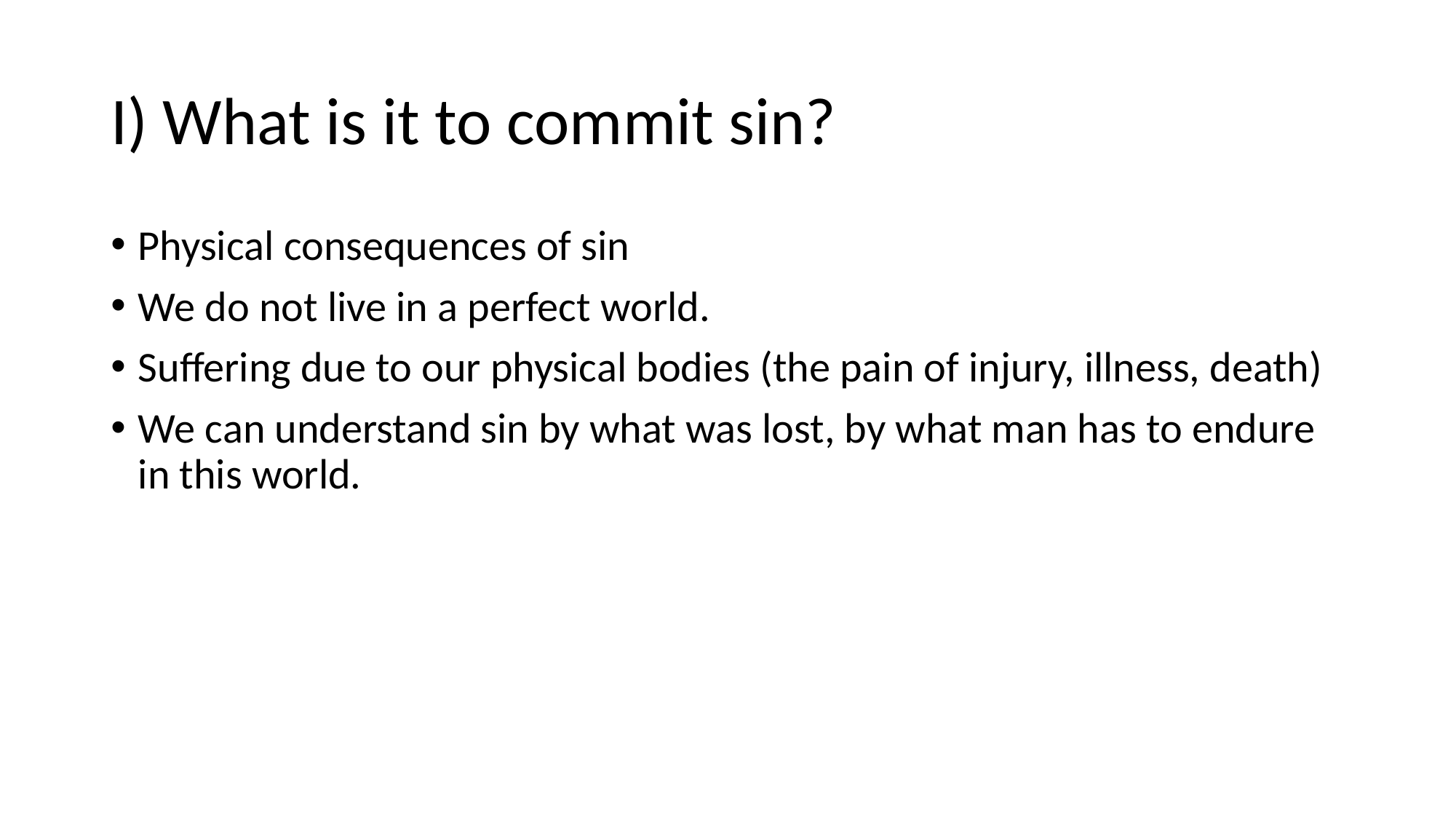

# I) What is it to commit sin?
Physical consequences of sin
We do not live in a perfect world.
Suffering due to our physical bodies (the pain of injury, illness, death)
We can understand sin by what was lost, by what man has to endure in this world.